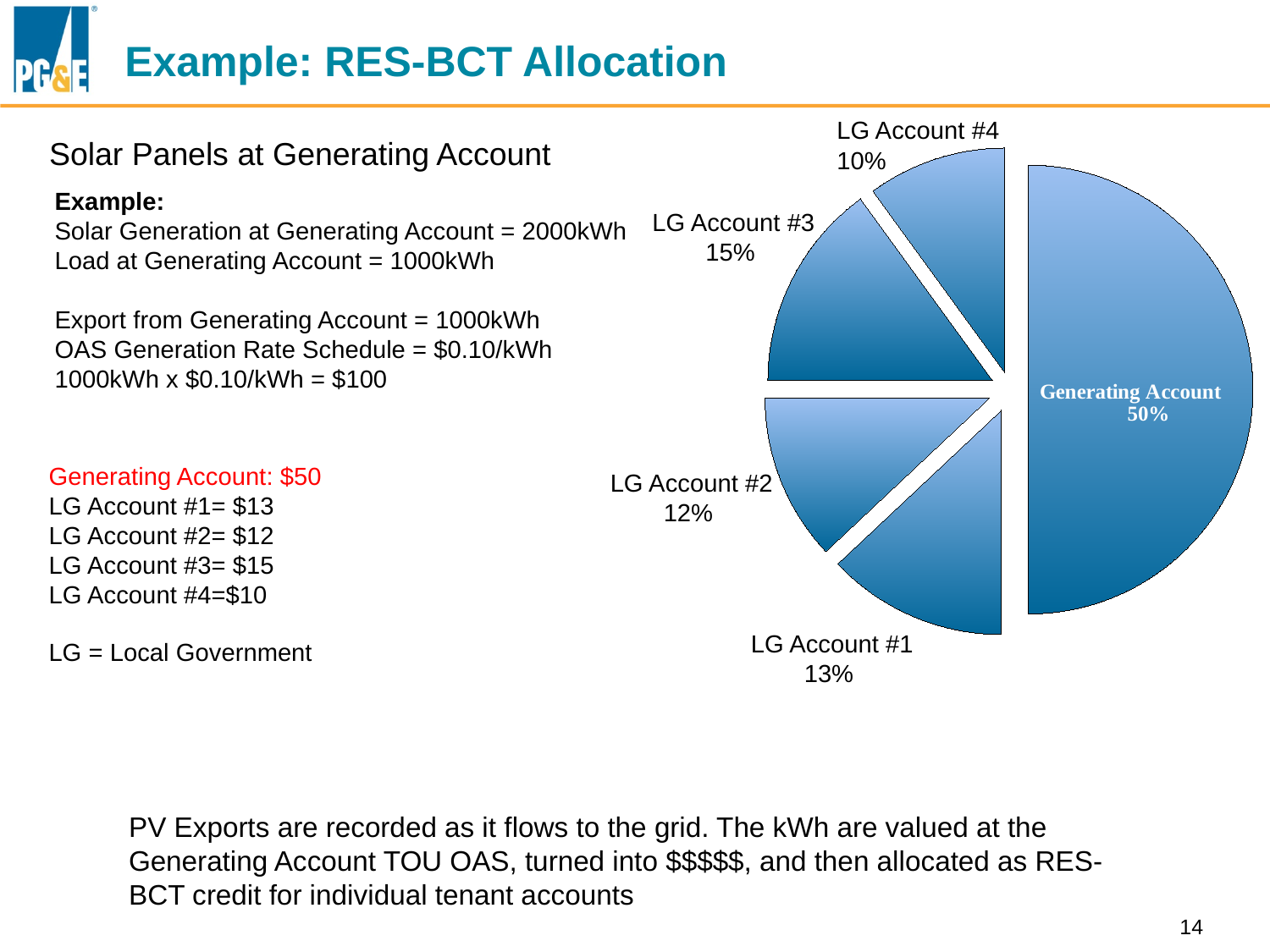

Example: RES-BCT Allocation

Solar Panels at Generating Account
LG Account #4
10%

### Chart

| Category | Column2 |
|---|---|
|  | 50.0 |
| 1 | 13.0 |
| 2 | 12.0 |
| 3 | 15.0 |
| 4 | 10.0 |
Example:
Solar Generation at Generating Account = 2000kWh
Load at Generating Account = 1000kWh

Export from Generating Account = 1000kWh
OAS Generation Rate Schedule = $0.10/kWh
1000kWh x $0.10/kWh = $100
LG Account #3
15%
Generating Account: $50
LG Account #1= $13
LG Account #2= $12
LG Account #3= $15
LG Account #4=$10
LG Account #2
12%
LG Account #1
13%
LG = Local Government
PV Exports are recorded as it flows to the grid. The kWh are valued at the Generating Account TOU OAS, turned into $$$$$, and then allocated as RES-BCT credit for individual tenant accounts
14